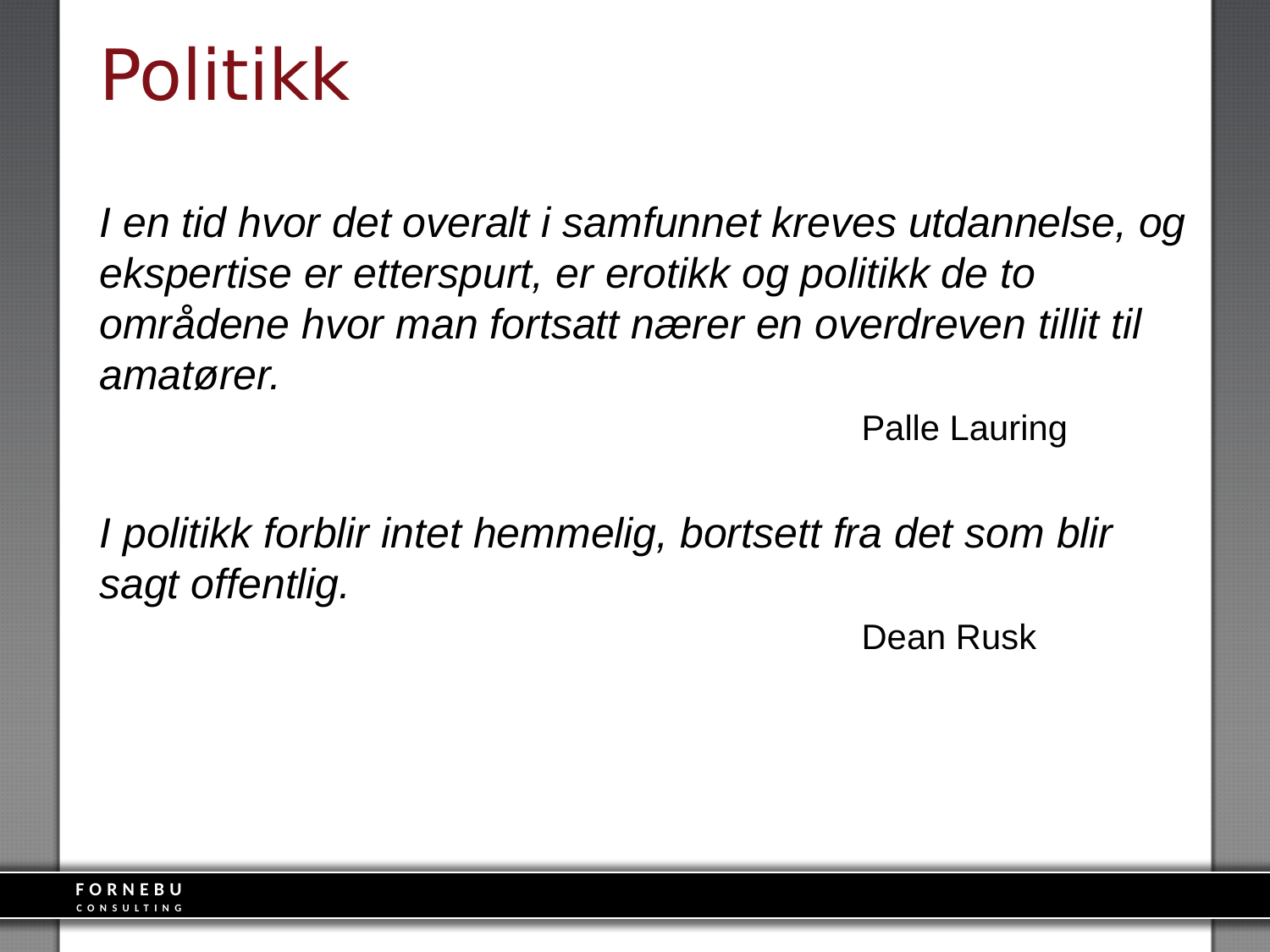

# Politikk

I en tid hvor det overalt i samfunnet kreves utdannelse, og ekspertise er etterspurt, er erotikk og politikk de to områdene hvor man fortsatt nærer en overdreven tillit til amatører.
						Palle Lauring

I politikk forblir intet hemmelig, bortsett fra det som blir sagt offentlig.
						Dean Rusk